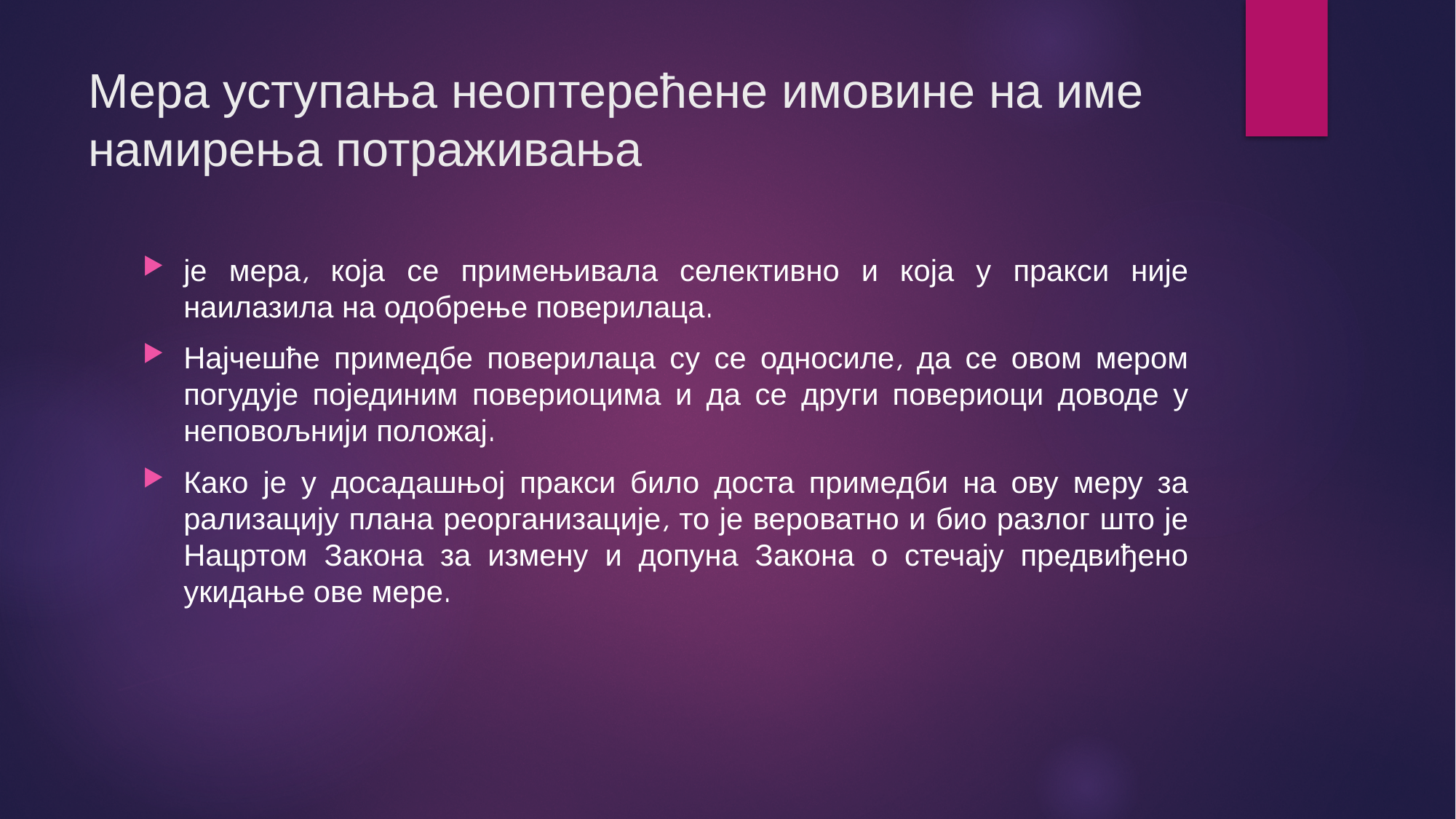

# Мера уступања неоптерећене имовине на име намирења потраживања
је мера, која се примењивала селективно и која у пракси није наилазила на одобрење поверилаца.
Најчешће примедбе поверилаца су се односиле, да се овом мером погудује појединим повериоцима и да се други повериоци доводе у неповољнији положај.
Како је у досадашњој пракси било доста примедби на ову меру за рализацију плана реорганизације, то је вероватно и био разлог што је Нацртом Закона за измену и допуна Закона о стечају предвиђено укидање ове мере.